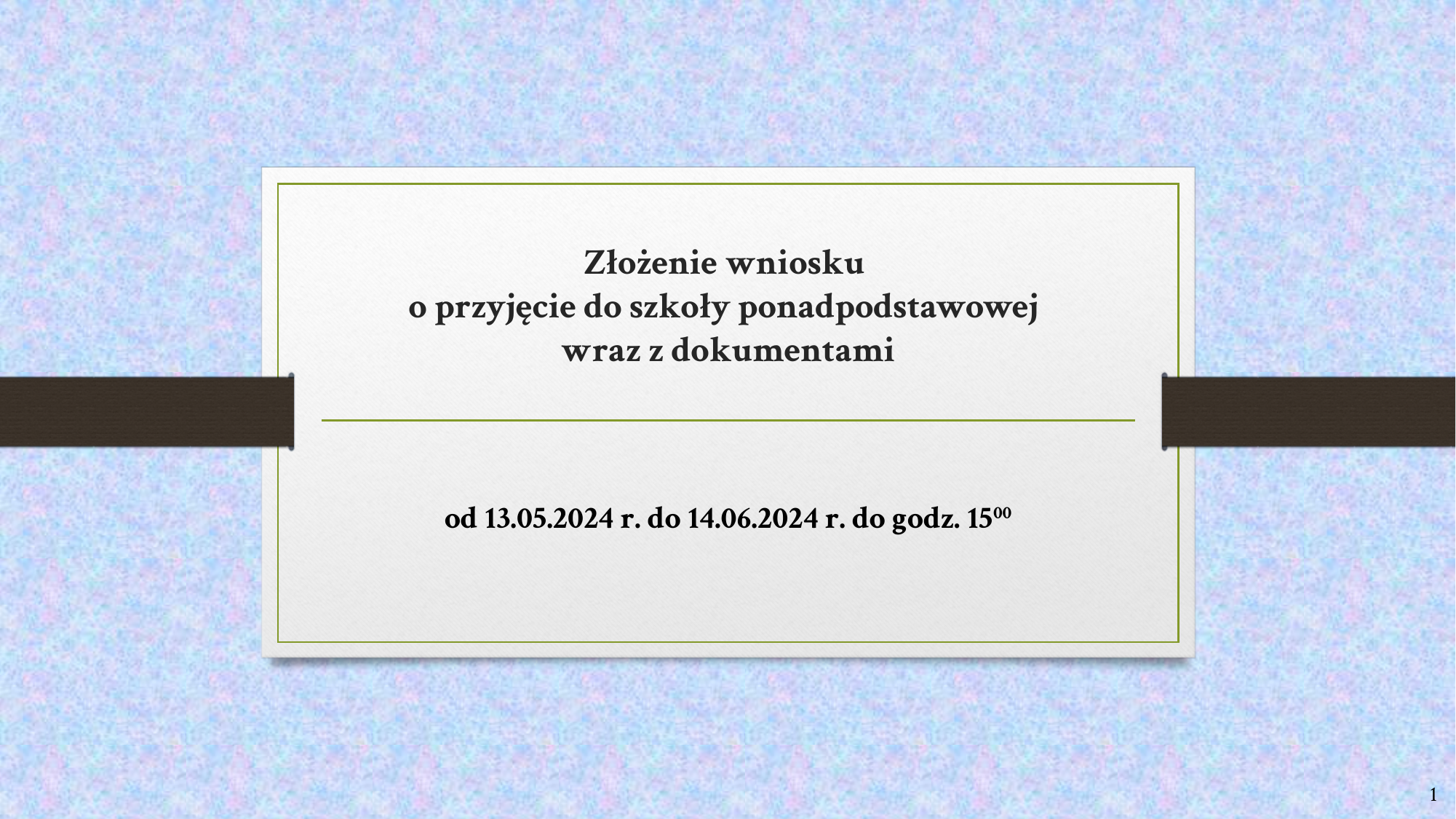

# Złożenie wniosku o przyjęcie do szkoły ponadpodstawowej wraz z dokumentami

od 13.05.2024 r. do 14.06.2024 r. do godz. 1500
1